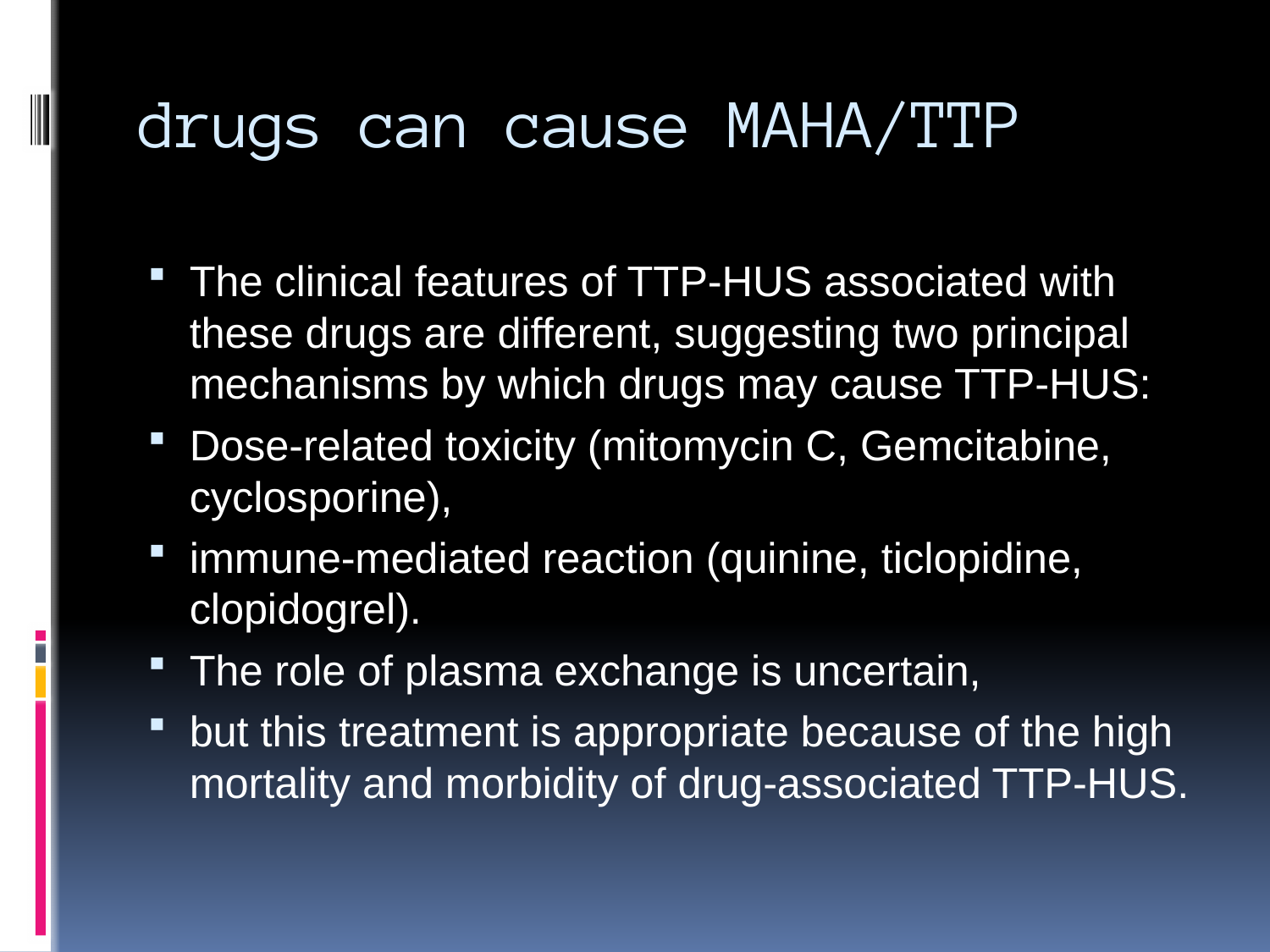

# drugs can cause MAHA/TTP
The clinical features of TTP-HUS associated with these drugs are different, suggesting two principal mechanisms by which drugs may cause TTP-HUS:
Dose-related toxicity (mitomycin C, Gemcitabine, cyclosporine),
immune-mediated reaction (quinine, ticlopidine, clopidogrel).
The role of plasma exchange is uncertain,
but this treatment is appropriate because of the high mortality and morbidity of drug-associated TTP-HUS.